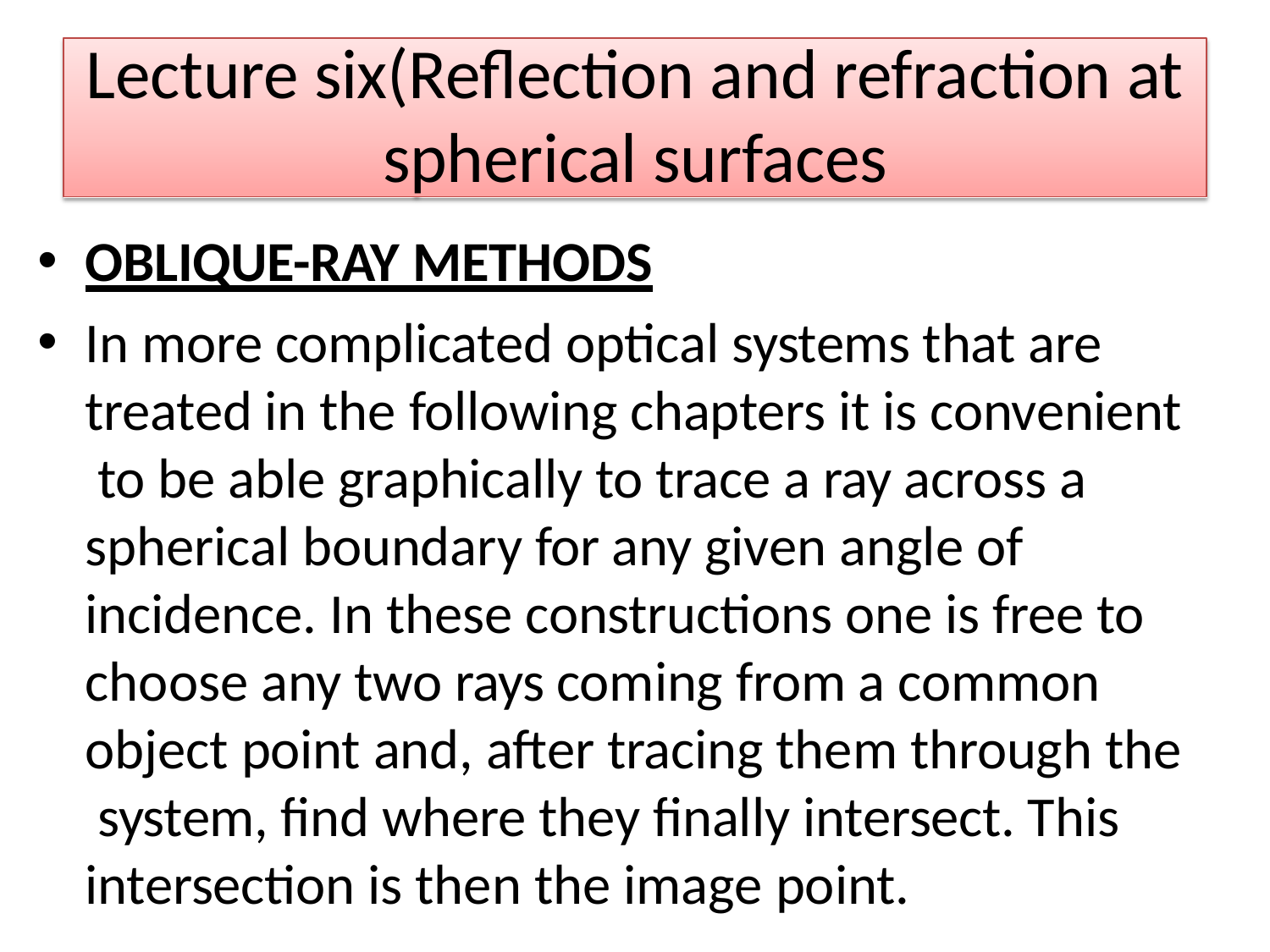

Lecture six(Reflection and refraction at
spherical surfaces
OBLIQUE-RAY METHODS
In more complicated optical systems that are  treated in the following chapters it is convenient  to be able graphically to trace a ray across a  spherical boundary for any given angle of  incidence. In these constructions one is free to  choose any two rays coming from a common  object point and, after tracing them through the  system, find where they finally intersect. This  intersection is then the image point.